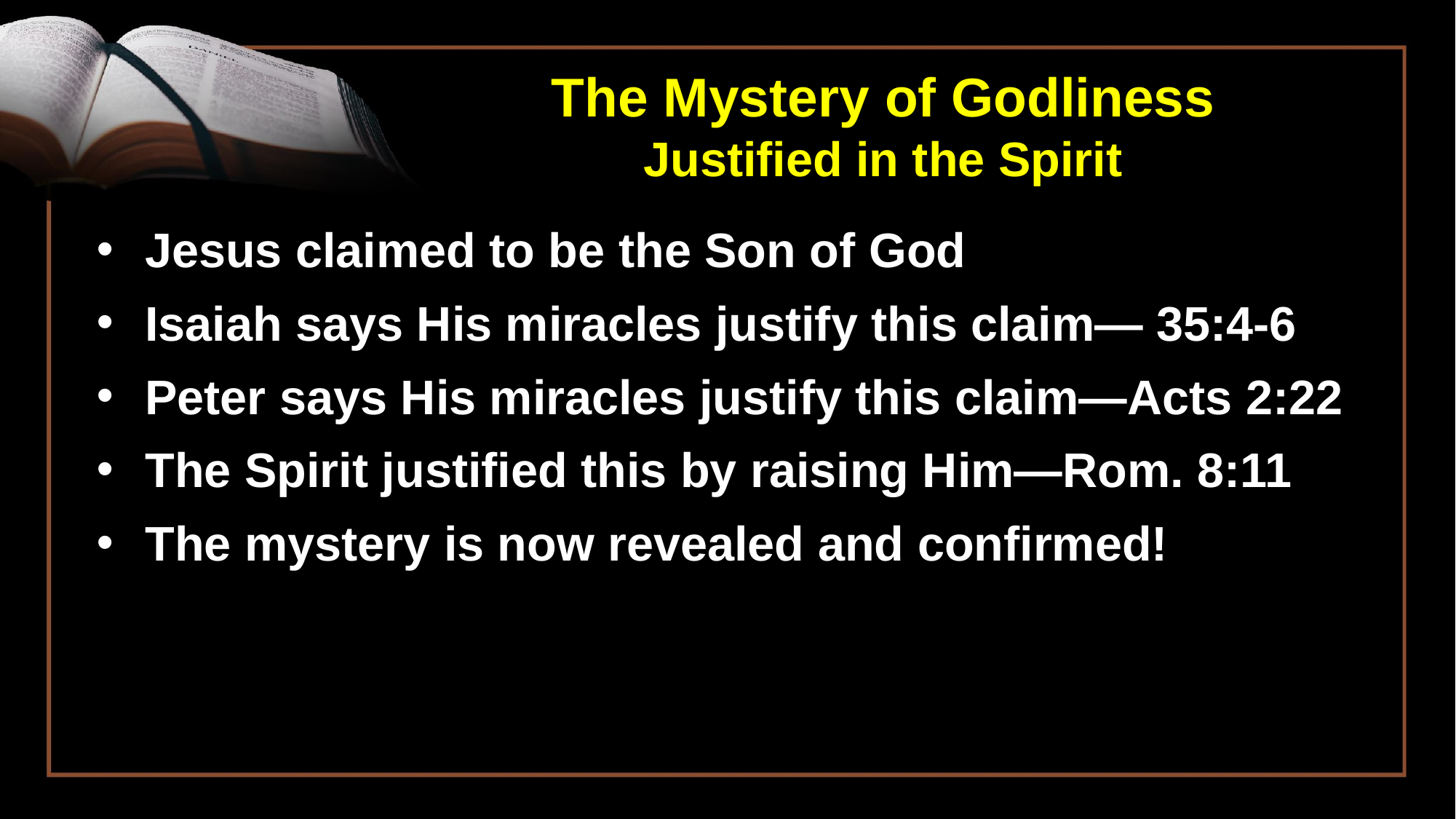

# The Mystery of Godliness Justified in the Spirit
Jesus claimed to be the Son of God
Isaiah says His miracles justify this claim— 35:4-6
Peter says His miracles justify this claim—Acts 2:22
The Spirit justified this by raising Him—Rom. 8:11
The mystery is now revealed and confirmed!